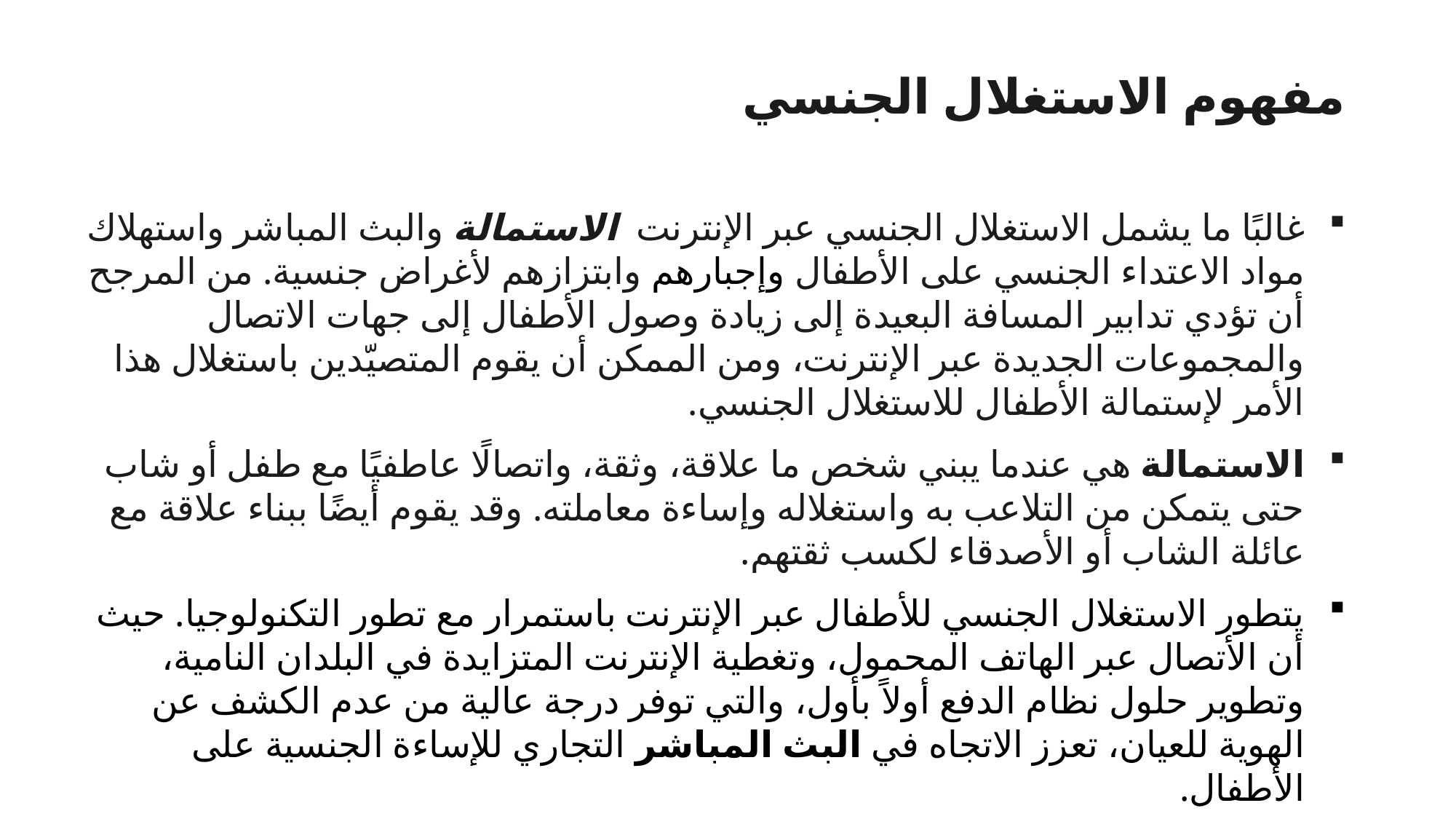

مفهوم الاستغلال الجنسي

غالبًا ما يشمل الاستغلال الجنسي عبر الإنترنت  الاستمالة والبث المباشر واستهلاك مواد الاعتداء الجنسي على الأطفال وإجبارهم وابتزازهم لأغراض جنسية. من المرجح أن تؤدي تدابير المسافة البعيدة إلى زيادة وصول الأطفال إلى جهات الاتصال والمجموعات الجديدة عبر الإنترنت، ومن الممكن أن يقوم المتصيّدين باستغلال هذا الأمر لإستمالة الأطفال للاستغلال الجنسي.
الاستمالة هي عندما يبني شخص ما علاقة، وثقة، واتصالًا عاطفيًا مع طفل أو شاب حتى يتمكن من التلاعب به واستغلاله وإساءة معاملته. وقد يقوم أيضًا ببناء علاقة مع عائلة الشاب أو الأصدقاء لكسب ثقتهم.
يتطور الاستغلال الجنسي للأطفال عبر الإنترنت باستمرار مع تطور التكنولوجيا. حيث أن الأتصال عبر الهاتف المحمول، وتغطية الإنترنت المتزايدة في البلدان النامية، وتطوير حلول نظام الدفع أولاً بأول، والتي توفر درجة عالية من عدم الكشف عن الهوية للعيان، تعزز الاتجاه في البث المباشر التجاري للإساءة الجنسية على الأطفال.